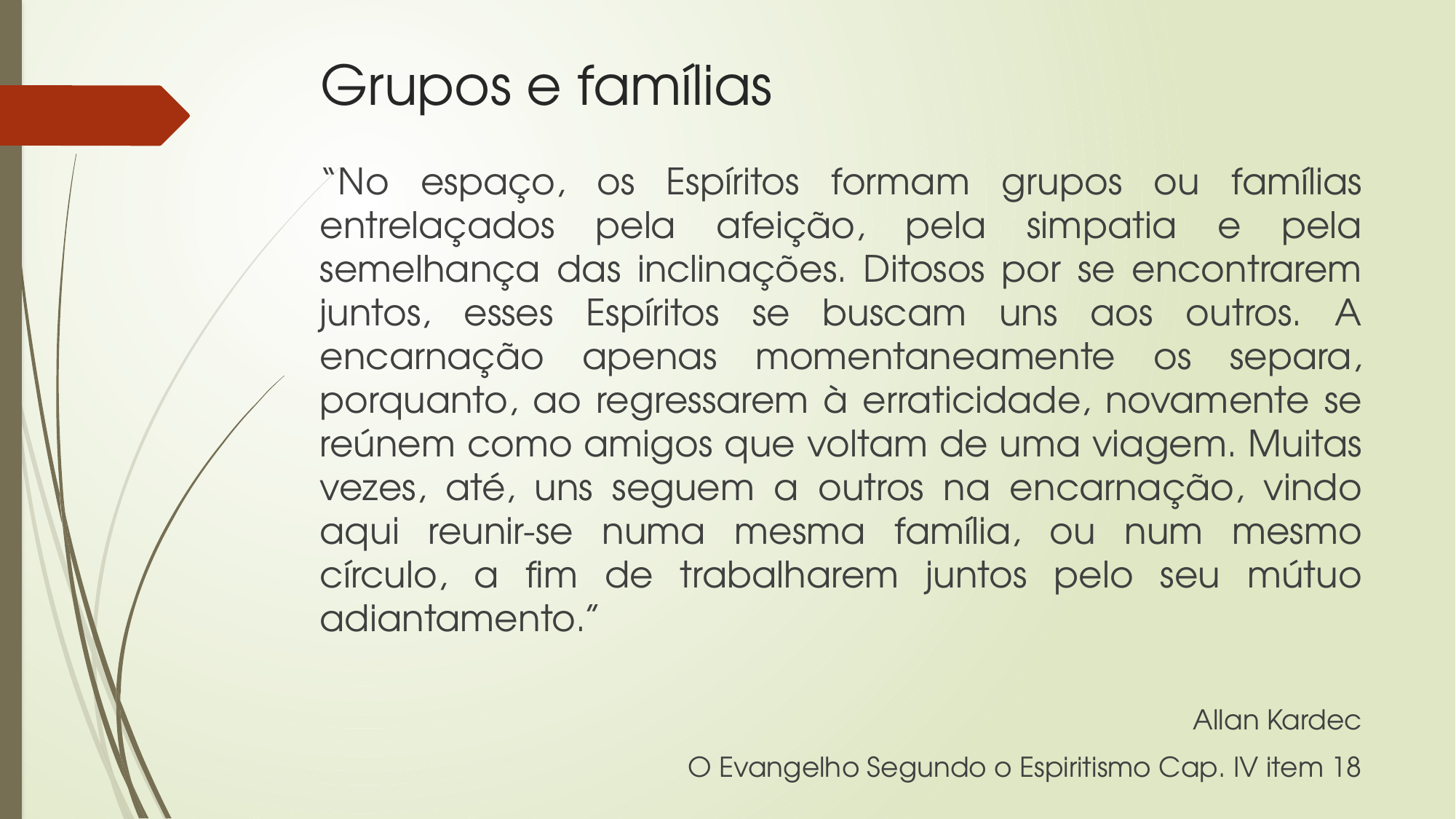

# Grupos e famílias
“No espaço, os Espíritos formam grupos ou famílias entrelaçados pela afeição, pela simpatia e pela semelhança das inclinações. Ditosos por se encontrarem juntos, esses Espíritos se buscam uns aos outros. A encarnação apenas momentaneamente os separa, porquanto, ao regressarem à erraticidade, novamente se reúnem como amigos que voltam de uma viagem. Muitas vezes, até, uns seguem a outros na encarnação, vindo aqui reunir-se numa mesma família, ou num mesmo círculo, a fim de trabalharem juntos pelo seu mútuo adiantamento.”

Allan Kardec
O Evangelho Segundo o Espiritismo Cap. IV item 18